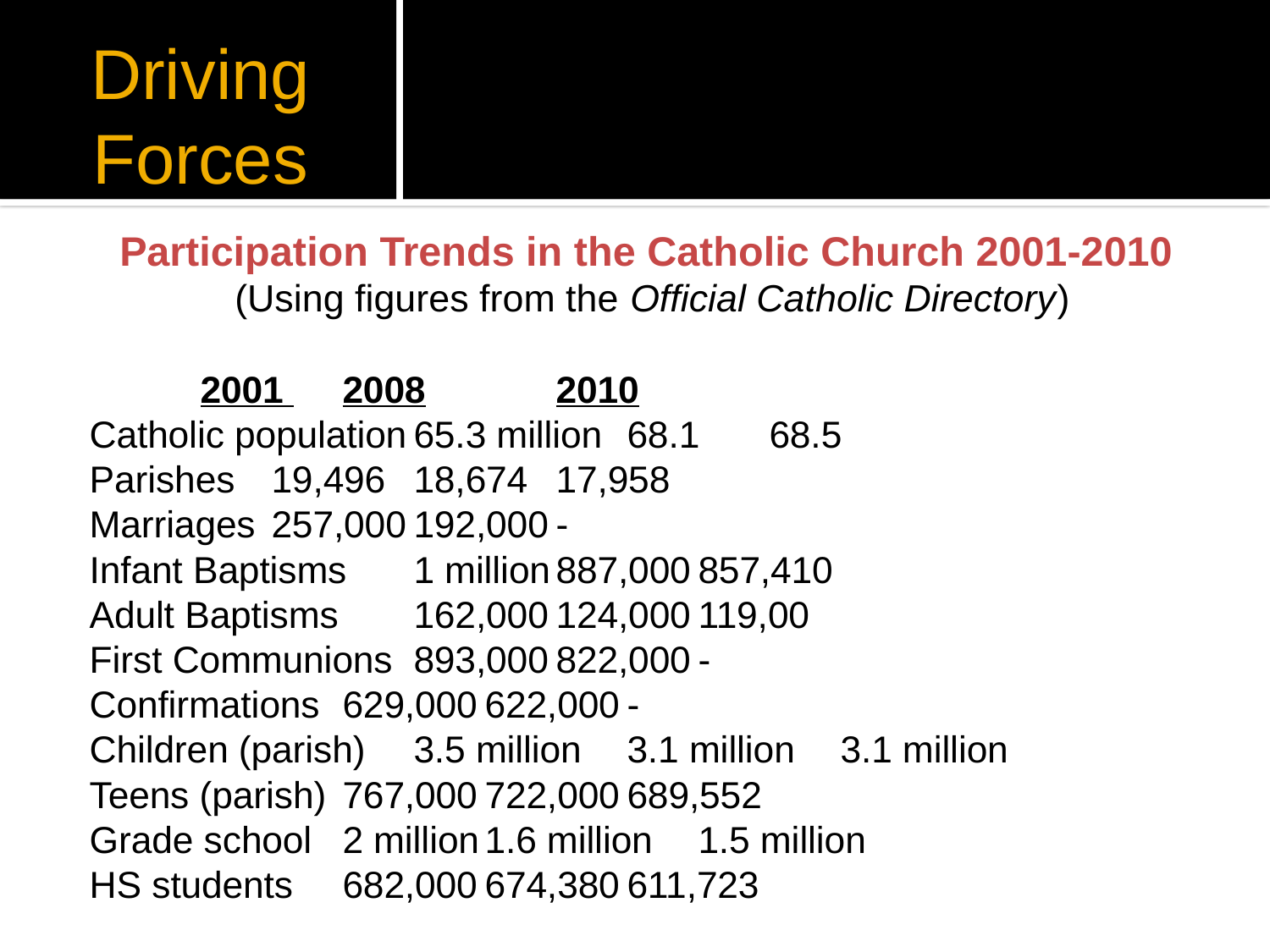

# Driving Forces
Participation Trends in the Catholic Church 2001-2010
(Using figures from the Official Catholic Directory)

				2001 		2008		2010
Catholic population	65.3 million	68.1 		68.5
Parishes		19,496		18,674		17,958
Marriages 		257,000	192,000	-
Infant Baptisms	1 million	887,000	857,410
Adult Baptisms 	162,000	124,000	119,00
First Communions	893,000	822,000	-
Confirmations	629,000	622,000	-
Children (parish) 	3.5 million	3.1 million 	3.1 million
Teens (parish)	767,000	722,000	689,552
Grade school 		2 million	1.6 million 	1.5 million
HS students 		682,000	674,380	611,723